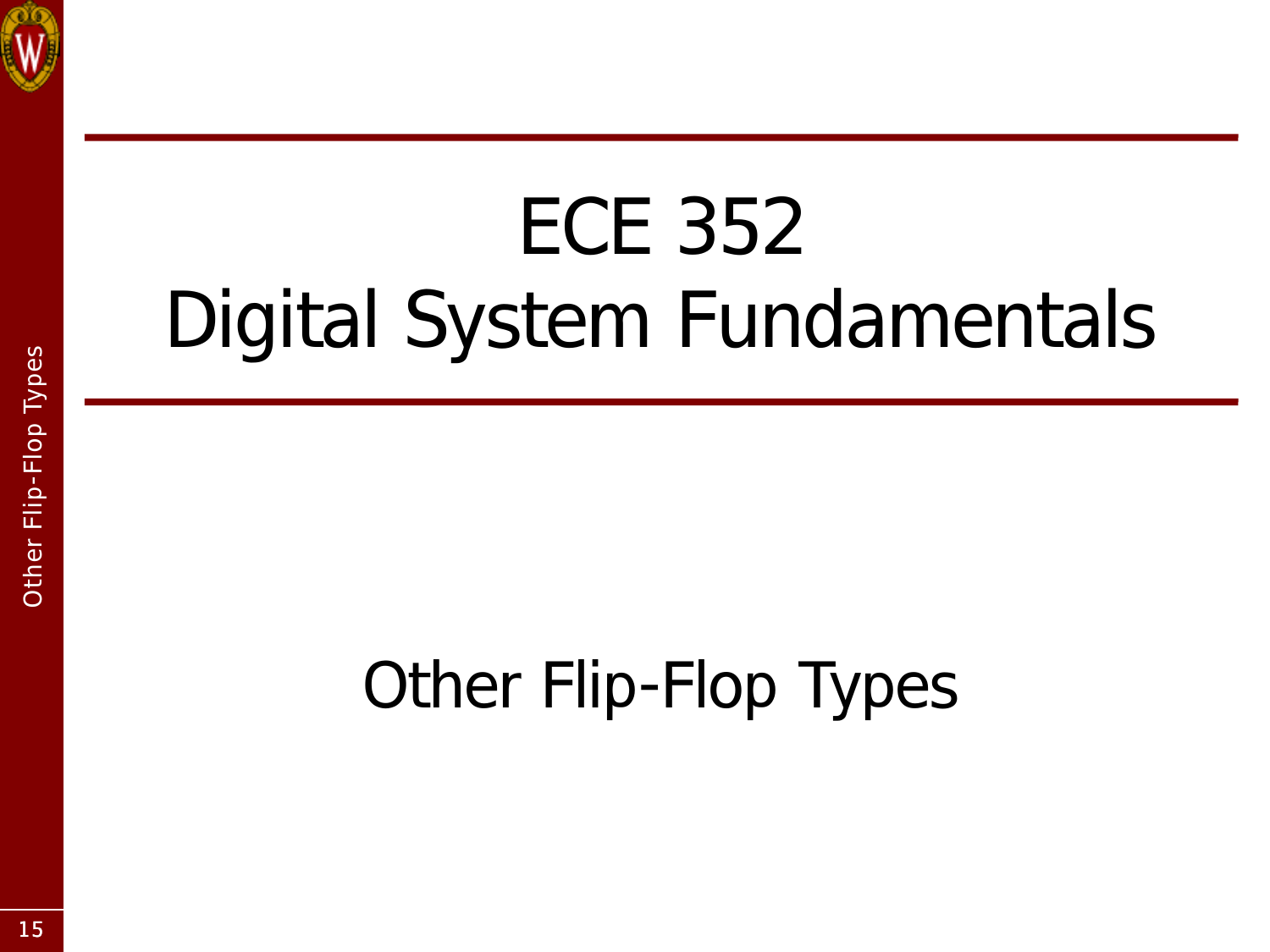

# ECE 352 Digital System Fundamentals
Other Flip-Flop Types